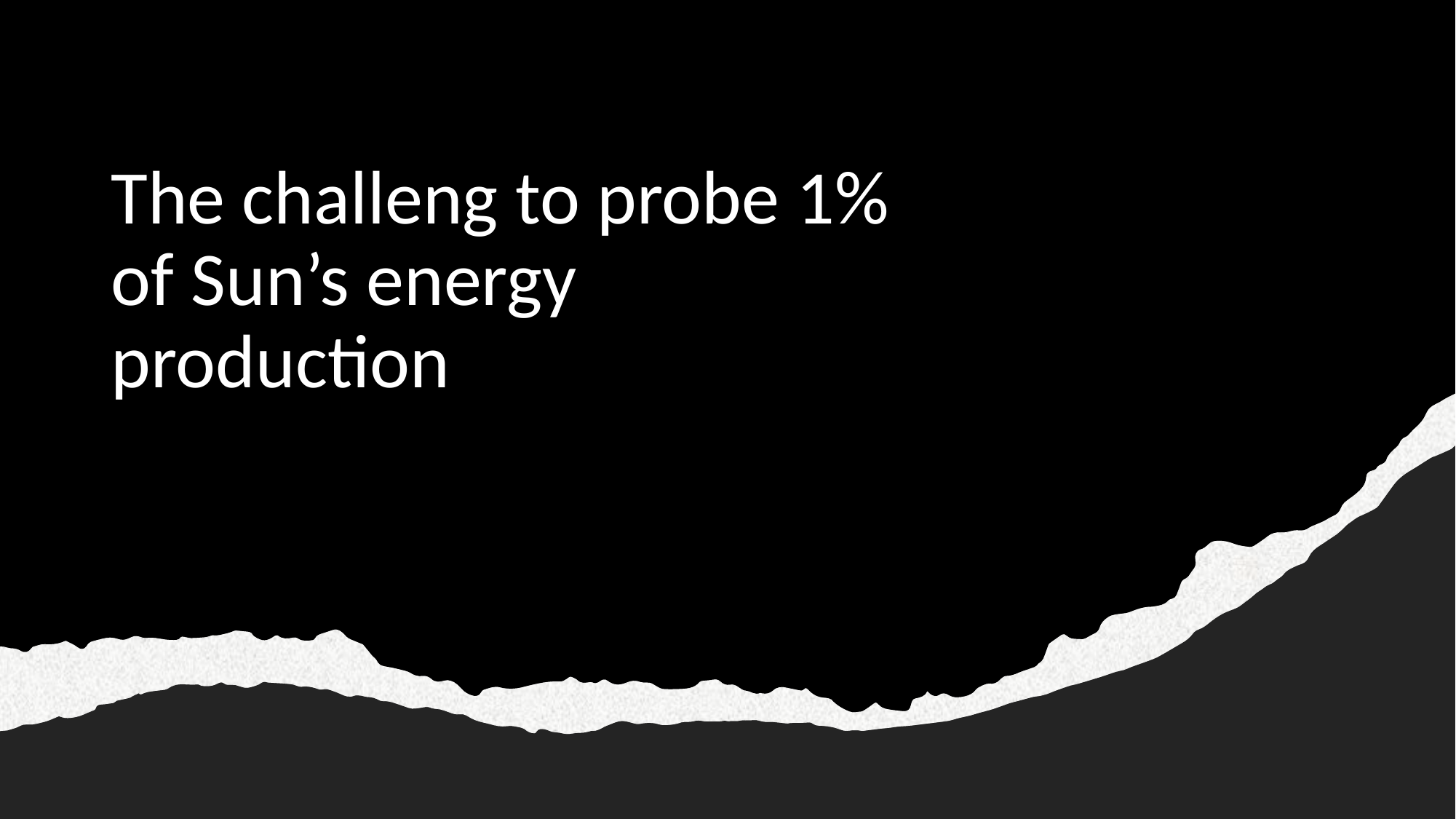

# The challeng to probe 1% of Sun’s energy production